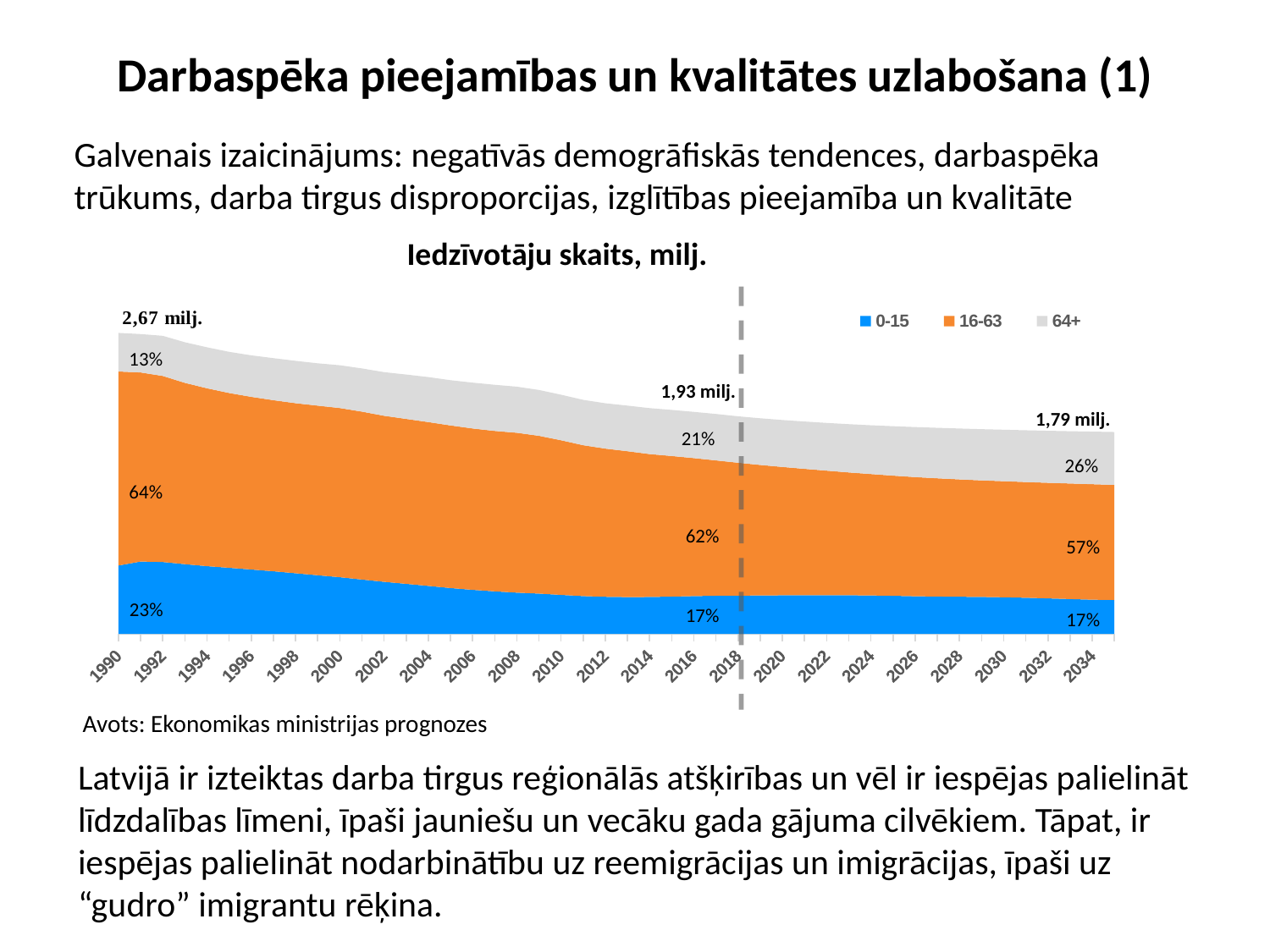

# Darbaspēka pieejamības un kvalitātes uzlabošana (1)
Galvenais izaicinājums: negatīvās demogrāfiskās tendences, darbaspēka trūkums, darba tirgus disproporcijas, izglītības pieejamība un kvalitāte
Iedzīvotāju skaits, milj.

### Chart

| Category | 0-15 | 16-63 | 64+ |
|---|---|---|---|
| 1990 | 0.607269 | 1.719543 | 0.341328 |
| 1991 | 0.642171 | 1.675574 | 0.340416 |
| 1992 | 0.637982 | 1.649264 | 0.355754 |
| 1993 | 0.619131 | 1.606753 | 0.359791 |
| 1994 | 0.601571 | 1.575964 | 0.363369 |
| 1995 | 0.586777 | 1.549204 | 0.364599 |
| 1996 | 0.571901 | 1.529963 | 0.367667 |
| 1997 | 0.556056 | 1.51613 | 0.372726 |
| 1998 | 0.53835 | 1.507648 | 0.374791 |
| 1999 | 0.520855 | 1.502988 | 0.375405 |
| 2000 | 0.503355 | 1.499337 | 0.379023 |
| 2001 | 0.482999 | 1.488195 | 0.38219 |
| 2002 | 0.462573 | 1.471752 | 0.386631 |
| 2003 | 0.444913 | 1.461375 | 0.393102 |
| 2004 | 0.42649 | 1.451827 | 0.398203 |
| 2005 | 0.407477 | 1.440763 | 0.401484 |
| 2006 | 0.391487 | 1.430018 | 0.406369 |
| 2007 | 0.378153 | 1.421527 | 0.40916 |
| 2008 | 0.366952 | 1.416477 | 0.408381 |
| 2009 | 0.35791 | 1.398563 | 0.406361 |
| 2010 | 0.346605 | 1.370408 | 0.403491 |
| 2011 | 0.336183 | 1.337159 | 0.401263 |
| 2012 | 0.329971 | 1.312906 | 0.401936 |
| 2013 | 0.327463 | 1.292871 | 0.403491 |
| 2014 | 0.328049 | 1.266713 | 0.406706 |
| 2015 | 0.331709 | 1.245982 | 0.408405 |
| 2016 | 0.335921 | 1.222863 | 0.410173 |
| 2017 | 0.339293 | 1.199648 | 0.411175 |
| 2018 | 0.3400535 | 1.177853 | 0.4113952 |
| 2019 | 0.34174309999999997 | 1.156798 | 0.4134764 |
| 2020 | 0.34295040000000004 | 1.137529 | 0.41630870000000003 |
| 2021 | 0.3433892 | 1.1206 | 0.4191333 |
| 2022 | 0.34412129999999996 | 1.10371 | 0.4231074 |
| 2023 | 0.3434133 | 1.088477 | 0.4278981 |
| 2024 | 0.34170829999999996 | 1.075583 | 0.4326183 |
| 2025 | 0.3387031 | 1.064814 | 0.4377852 |
| 2026 | 0.3347523 | 1.056125 | 0.44295490000000004 |
| 2027 | 0.33202929999999997 | 1.047685 | 0.4474657 |
| 2028 | 0.33050820000000003 | 1.039495 | 0.4511493 |
| 2029 | 0.32873620000000003 | 1.032543 | 0.4543012 |
| 2030 | 0.3254262 | 1.028766 | 0.4562454 |
| 2031 | 0.3210548 | 1.025879 | 0.4587171 |
| 2032 | 0.31554990000000005 | 1.024594 | 0.46114940000000004 |
| 2033 | 0.3097324 | 1.023845 | 0.46368859999999995 |
| 2034 | 0.3043163 | 1.02318 | 0.4660603 |
| 2035 | 0.3014935 | 1.019885 | 0.4687889 |
13%
1,93 milj.
1,79 milj.

21%
26%
64%
62%
57%
23%
17%
17%
Avots: Ekonomikas ministrijas prognozes
Latvijā ir izteiktas darba tirgus reģionālās atšķirības un vēl ir iespējas palielināt līdzdalības līmeni, īpaši jauniešu un vecāku gada gājuma cilvēkiem. Tāpat, ir iespējas palielināt nodarbinātību uz reemigrācijas un imigrācijas, īpaši uz “gudro” imigrantu rēķina.